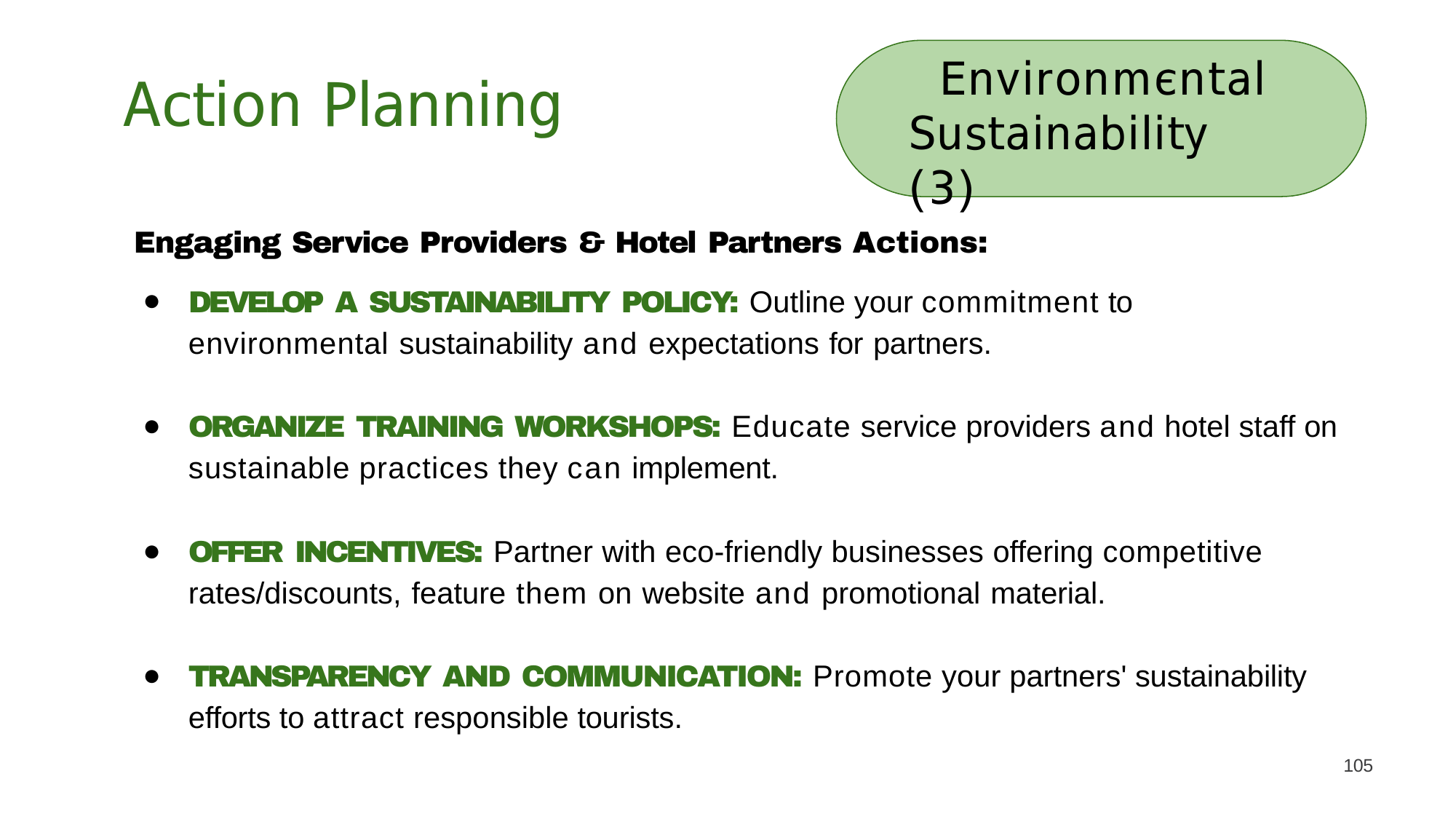

# Environmєntal Sustainability (3)
Action Planning
Engaging Service Providers & Hotel Partners Actions:
DEVELOP A SUSTAINABILITY POLICY: Outline your commitment to environmental sustainability and expectations for partners.
ORGANIZE TRAINING WORKSHOPS: Educate service providers and hotel staff on sustainable practices they can implement.
OFFER INCENTIVES: Partner with eco-friendly businesses offering competitive rates/discounts, feature them on website and promotional material.
TRANSPARENCY AND COMMUNICATION: Promote your partners' sustainability efforts to attract responsible tourists.
105